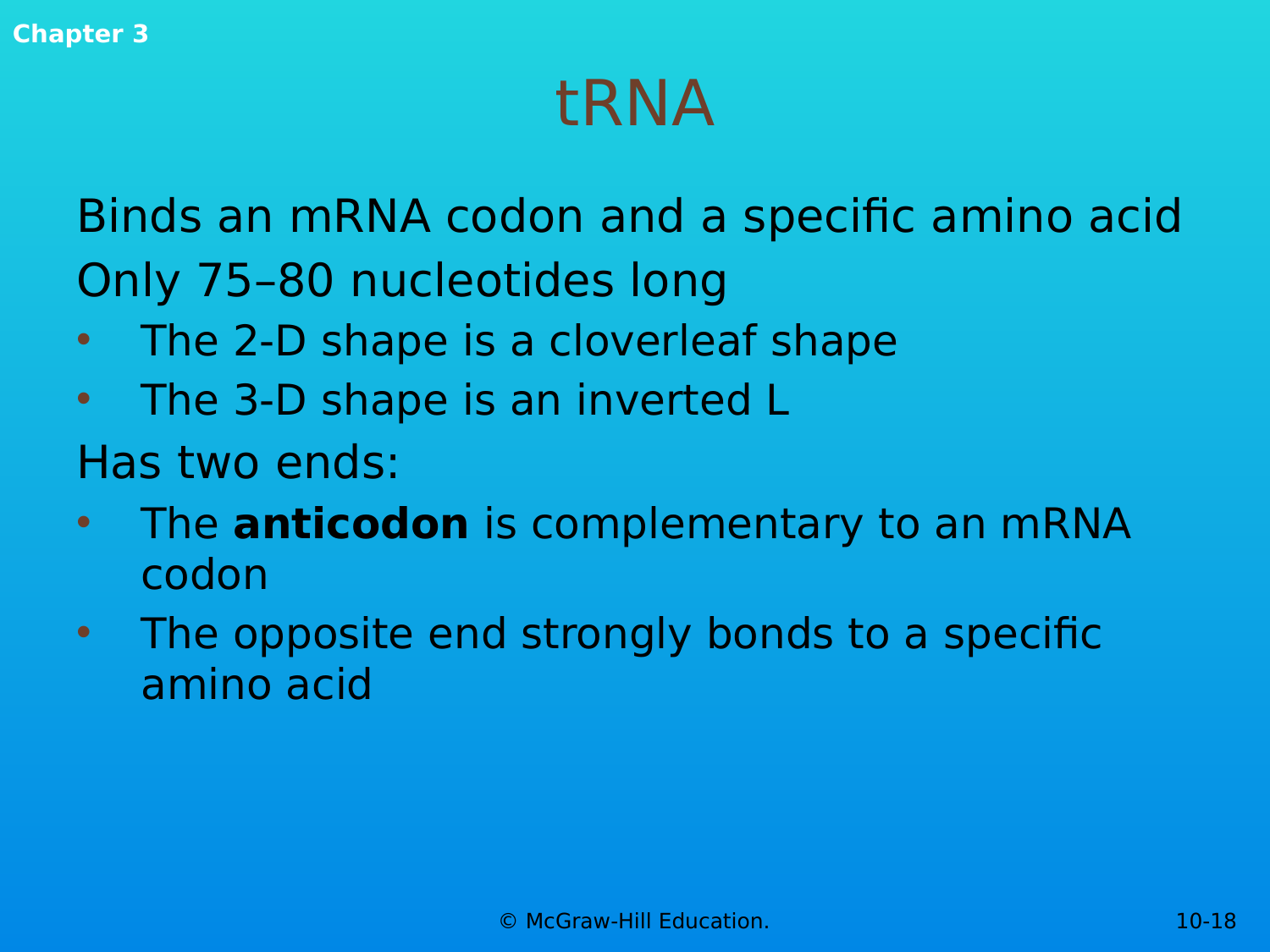

# tRNA
Binds an mRNA codon and a specific amino acid
Only 75–80 nucleotides long
The 2-D shape is a cloverleaf shape
The 3-D shape is an inverted L
Has two ends:
The anticodon is complementary to an mRNA codon
The opposite end strongly bonds to a specific amino acid